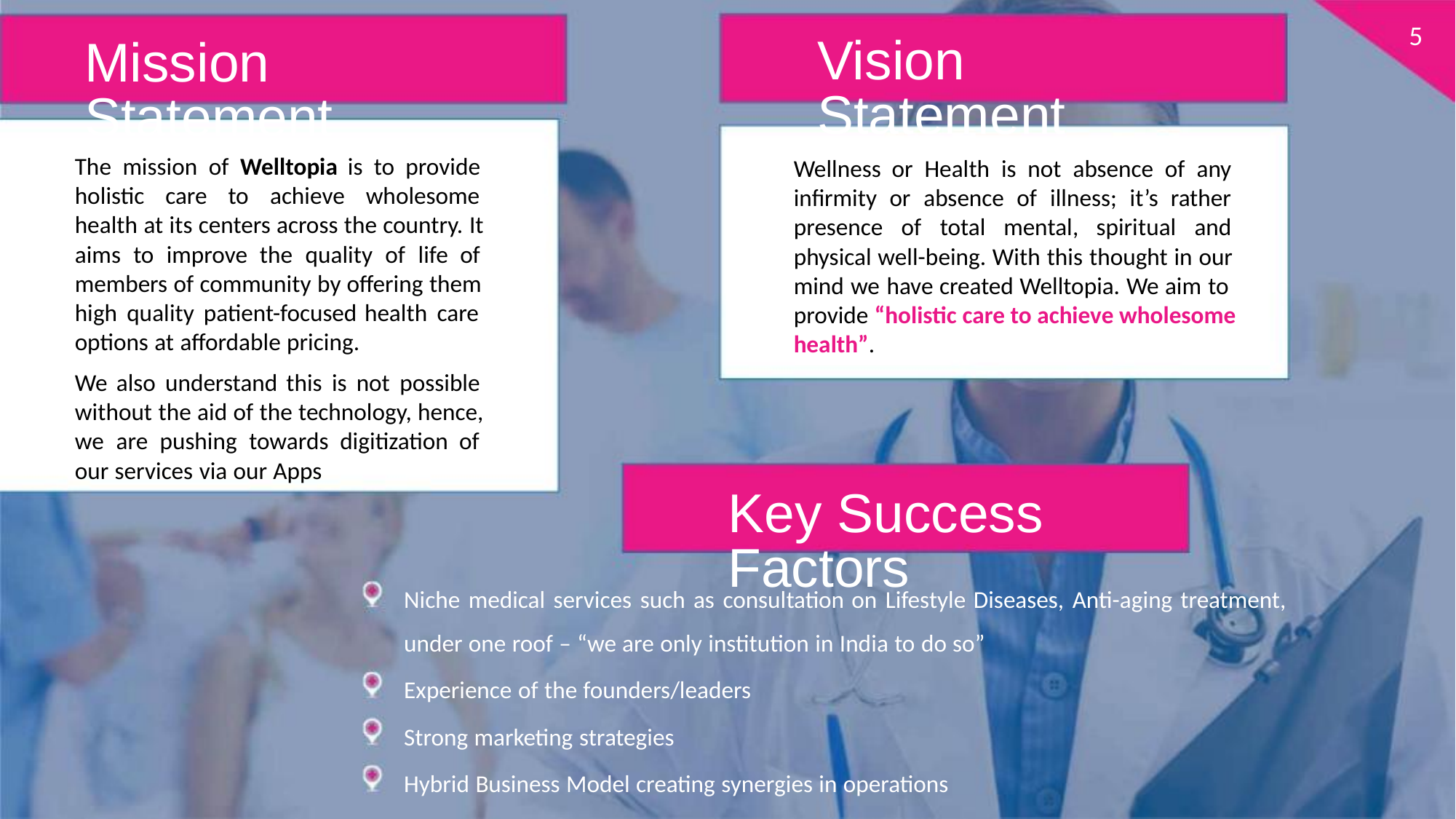

5
Vision Statement
Mission Statement
The mission of Welltopia is to provide
holistic care to achieve wholesome
health at its centers across the country. It
aims to improve the quality of life of
members of community by offering them
high quality patient-focused health care
options at affordable pricing.
Wellness or Health is not absence of any
infirmity or absence of illness; it’s rather
presence of total mental, spiritual and
physical well-being. With this thought in our
mind we have created Welltopia. We aim to
provide “holistic care to achieve wholesome
health”.
We also understand this is not possible
without the aid of the technology, hence,
we are pushing towards digitization of
our services via our Apps
Key Success Factors
Niche medical services such as consultation on Lifestyle Diseases, Anti-aging treatment,
under one roof – “we are only institution in India to do so”
Experience of the founders/leaders
Strong marketing strategies
Hybrid Business Model creating synergies in operations